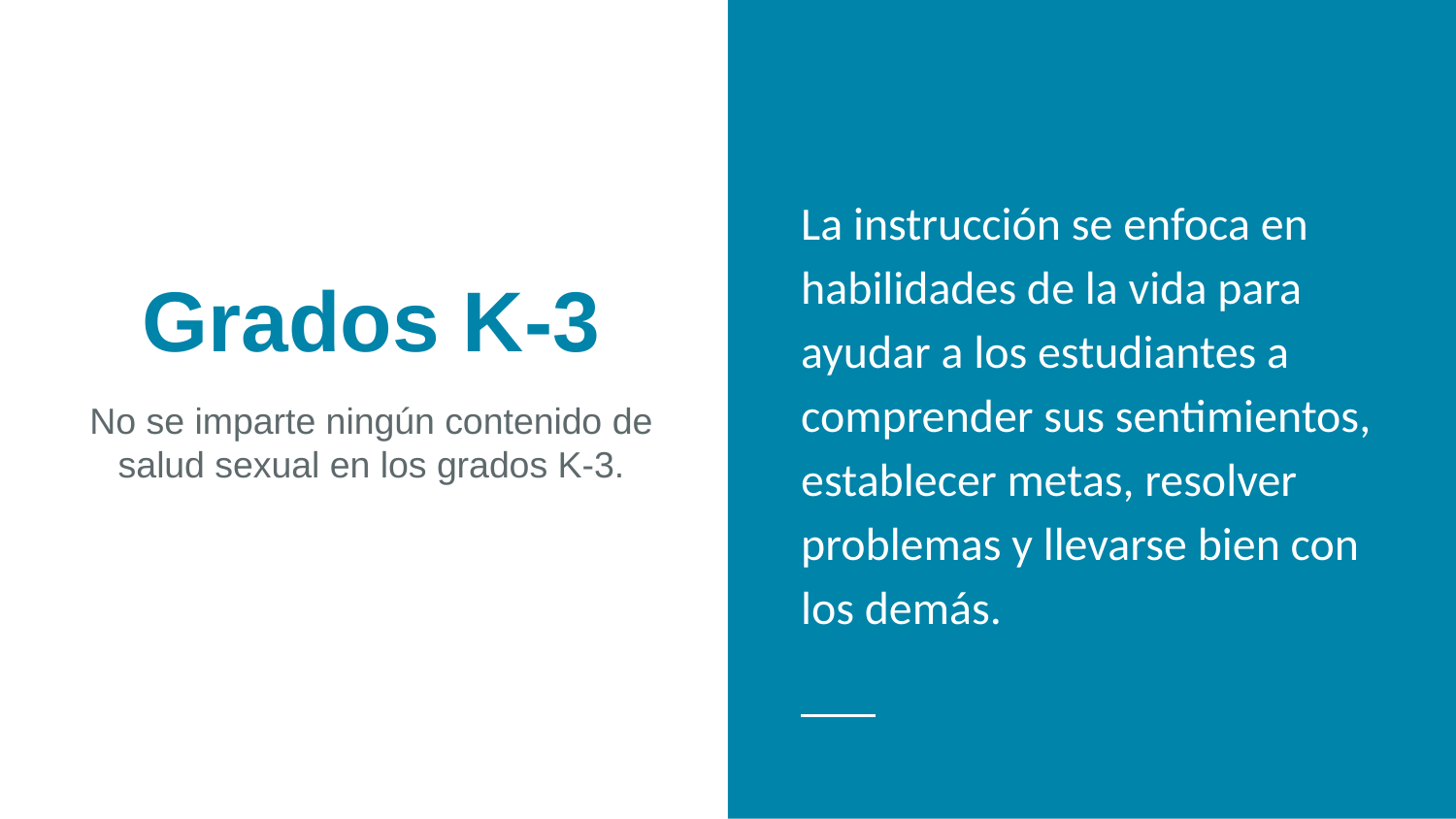

# Grados K-3
La instrucción se enfoca en habilidades de la vida para ayudar a los estudiantes a comprender sus sentimientos, establecer metas, resolver problemas y llevarse bien con los demás.
No se imparte ningún contenido de salud sexual en los grados K-3.